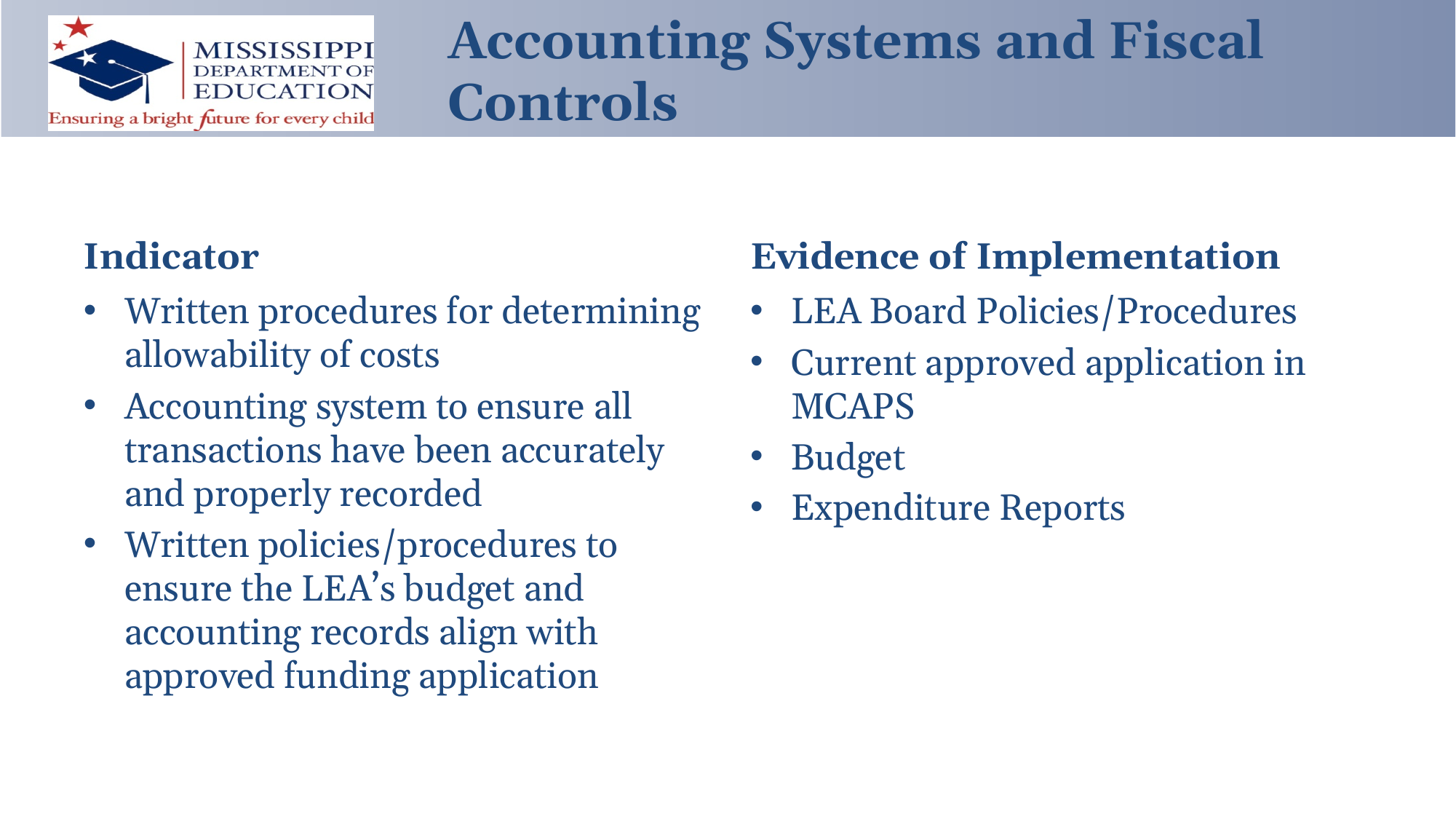

# Accounting Systems and Fiscal Controls
Indicator
Evidence of Implementation
Written procedures for determining allowability of costs
Accounting system to ensure all transactions have been accurately and properly recorded
Written policies/procedures to ensure the LEA’s budget and accounting records align with approved funding application
LEA Board Policies/Procedures
Current approved application in MCAPS
Budget
Expenditure Reports